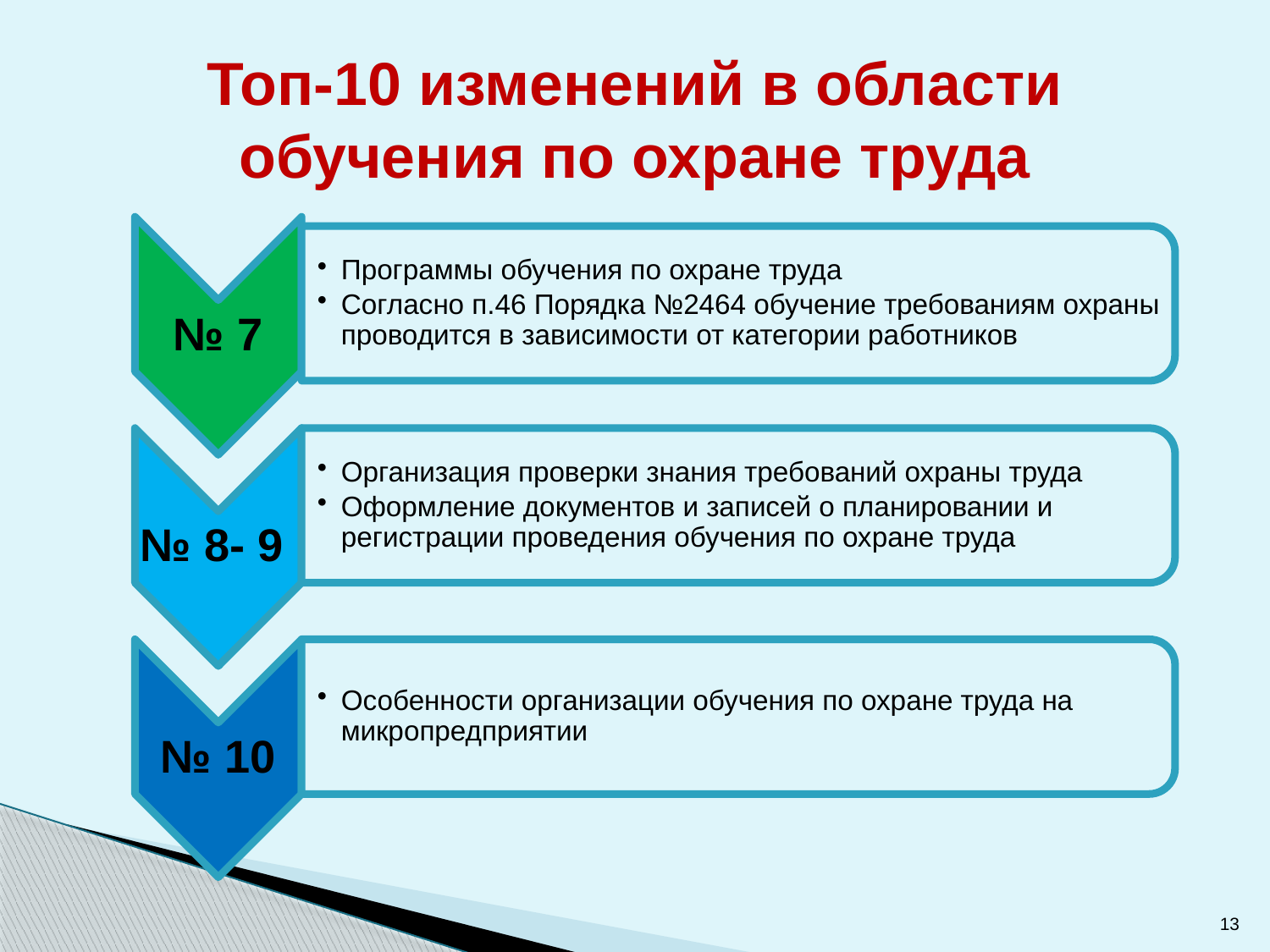

# Топ-10 изменений в области обучения по охране труда
№ 7
Программы обучения по охране труда
Согласно п.46 Порядка №2464 обучение требованиям охраны проводится в зависимости от категории работников
№ 8- 9
Организация проверки знания требований охраны труда
Оформление документов и записей о планировании и регистрации проведения обучения по охране труда
№ 10
Особенности организации обучения по охране труда на микропредприятии
13